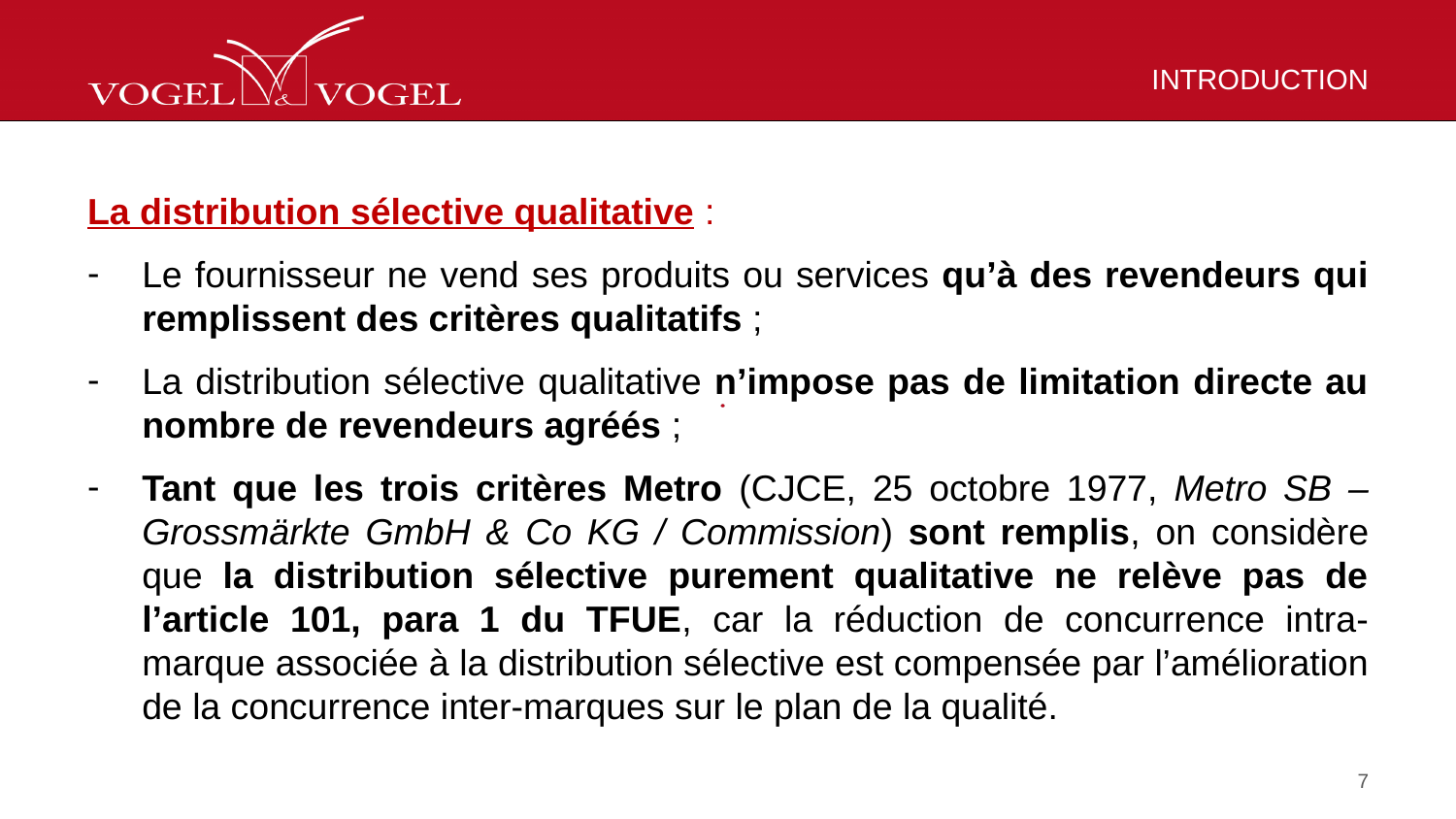

# INTRODUCTION
La distribution sélective qualitative :
Le fournisseur ne vend ses produits ou services qu’à des revendeurs qui remplissent des critères qualitatifs ;
La distribution sélective qualitative n’impose pas de limitation directe au nombre de revendeurs agréés ;
Tant que les trois critères Metro (CJCE, 25 octobre 1977, Metro SB – Grossmärkte GmbH & Co KG / Commission) sont remplis, on considère que la distribution sélective purement qualitative ne relève pas de l’article 101, para 1 du TFUE, car la réduction de concurrence intra-marque associée à la distribution sélective est compensée par l’amélioration de la concurrence inter-marques sur le plan de la qualité.
7